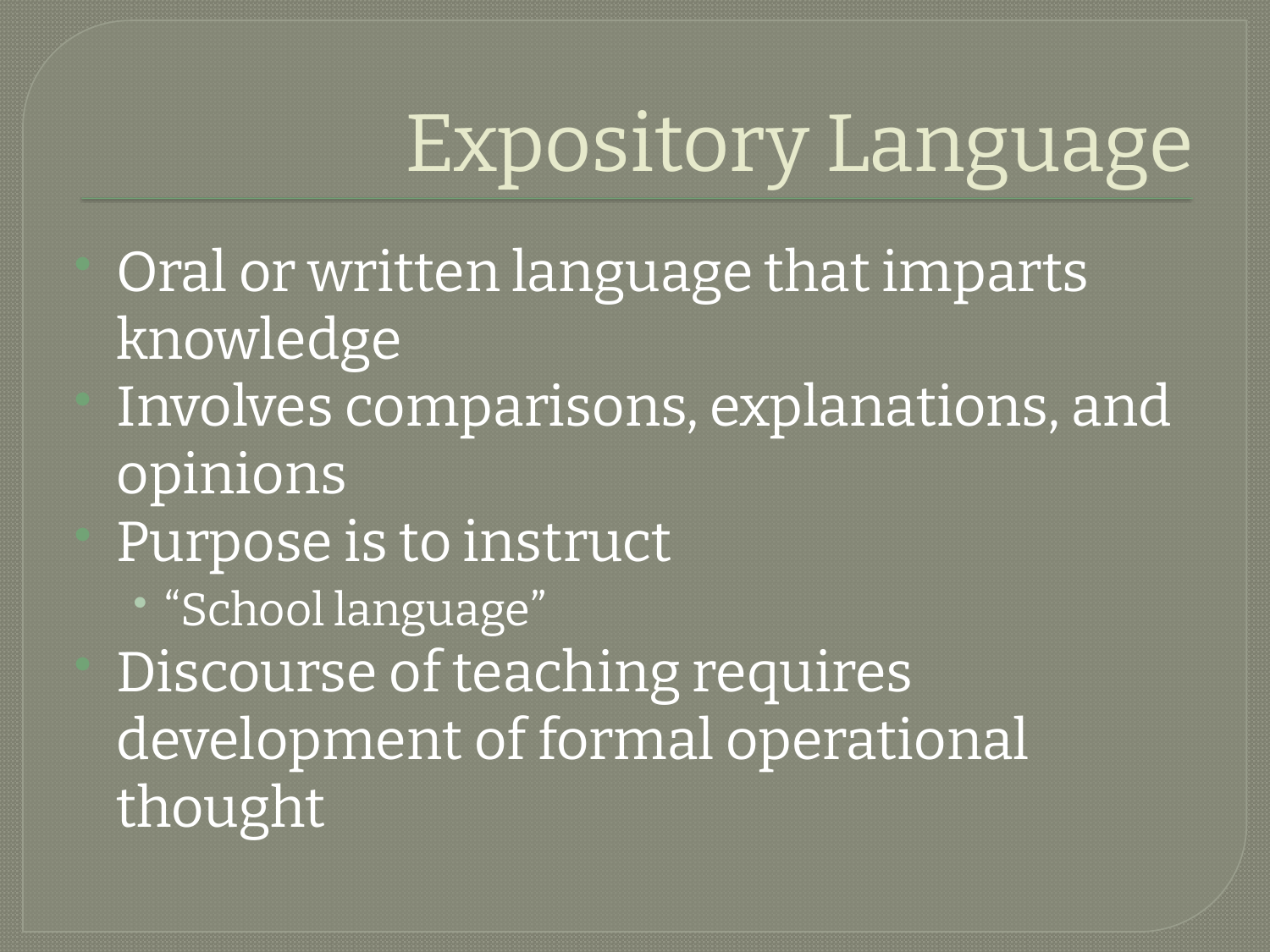

# Expository Language
Oral or written language that imparts knowledge
Involves comparisons, explanations, and opinions
Purpose is to instruct
“School language”
Discourse of teaching requires development of formal operational thought